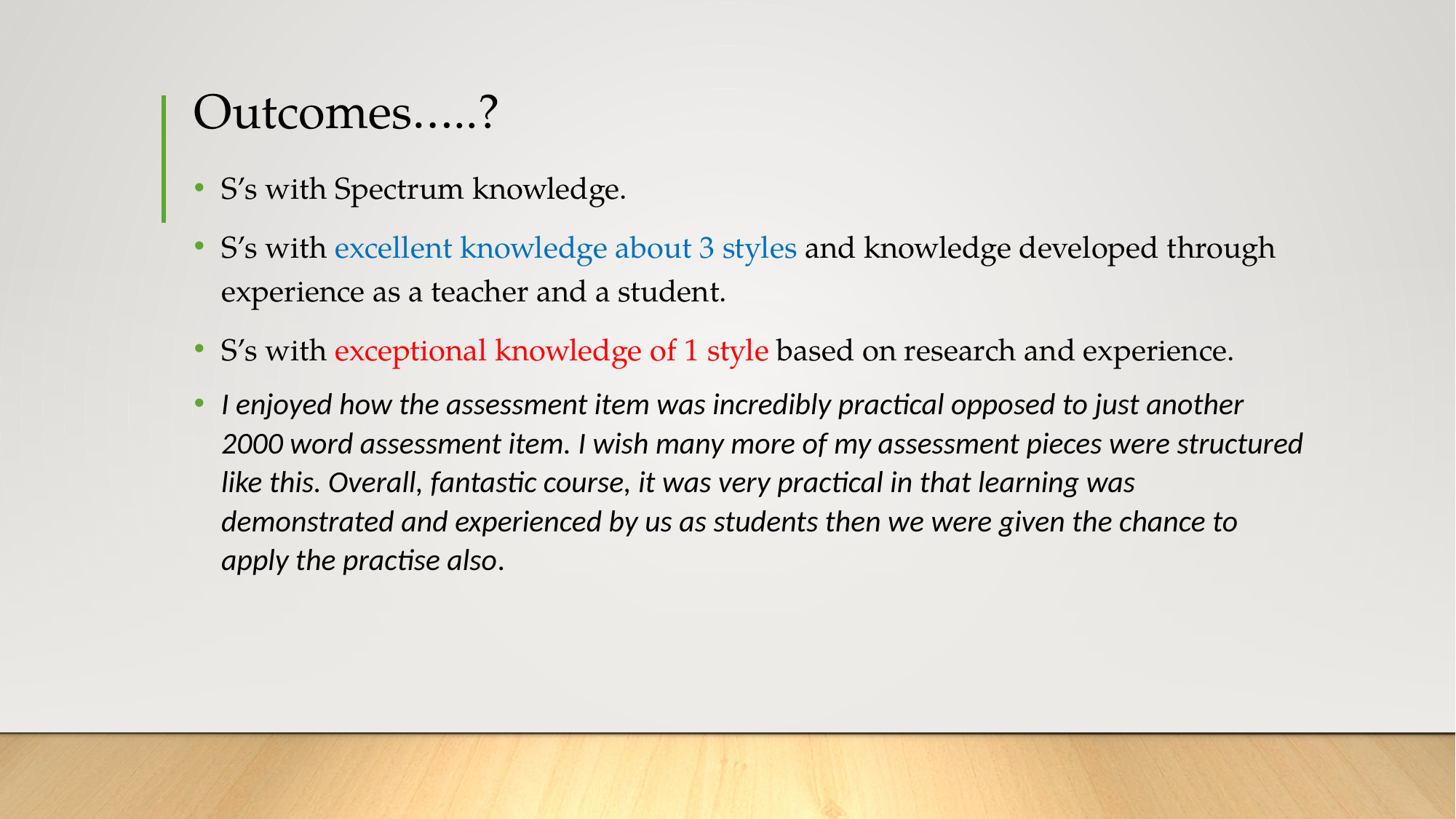

# Outcomes…..?
S’s with Spectrum knowledge.
S’s with excellent knowledge about 3 styles and knowledge developed through experience as a teacher and a student.
S’s with exceptional knowledge of 1 style based on research and experience.
I enjoyed how the assessment item was incredibly practical opposed to just another 2000 word assessment item. I wish many more of my assessment pieces were structured like this. Overall, fantastic course, it was very practical in that learning was demonstrated and experienced by us as students then we were given the chance to apply the practise also.